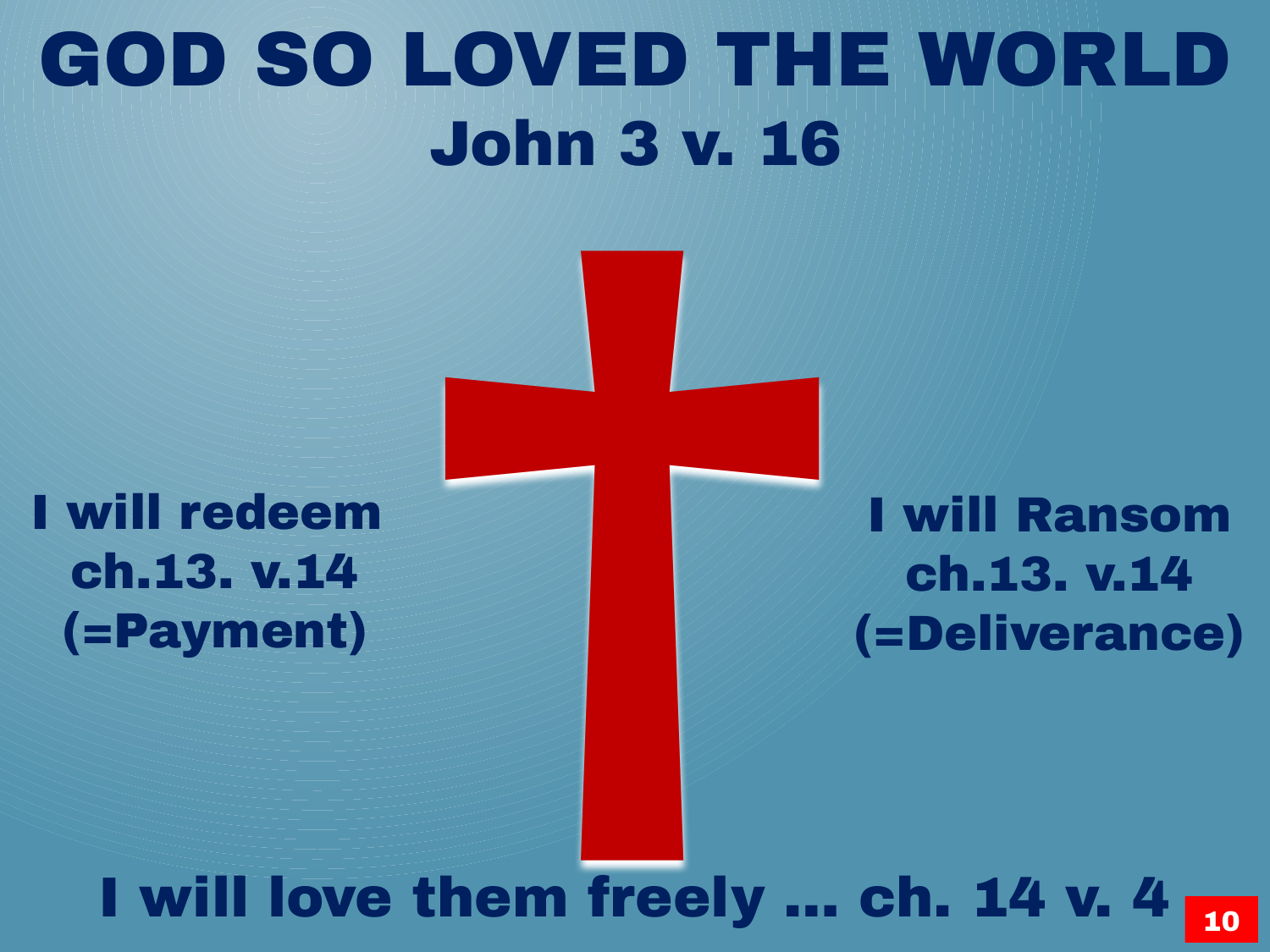

GOD SO LOVED THE WORLD
John 3 v. 16
†
I will redeem
ch.13. v.14
(=Payment)
I will Ransom
ch.13. v.14
(=Deliverance)
I will love them freely … ch. 14 v. 4
10